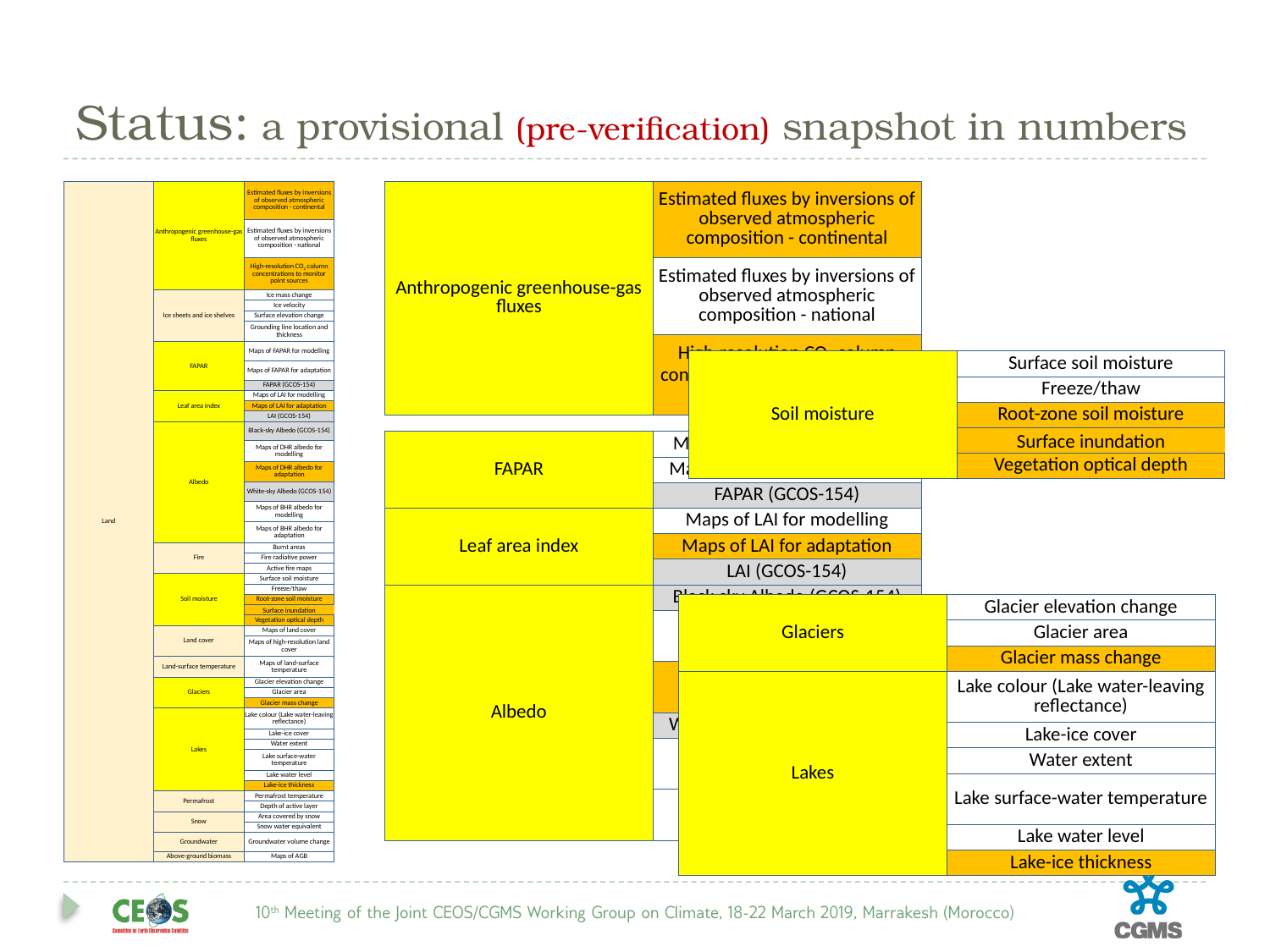

# Status: a provisional (pre-verification) snapshot in numbers
| Land | Anthropogenic greenhouse-gas fluxes | Estimated fluxes by inversions of observed atmospheric composition - continental |
| --- | --- | --- |
|  |  | Estimated fluxes by inversions of observed atmospheric composition - national |
|  |  | High-resolution CO2 column concentrations to monitor point sources |
|  | Ice sheets and ice shelves | Ice mass change |
|  |  | Ice velocity |
|  |  | Surface elevation change |
|  |  | Grounding line location and thickness |
|  | FAPAR | Maps of FAPAR for modelling |
|  |  | Maps of FAPAR for adaptation |
|  |  | FAPAR (GCOS-154) |
|  | Leaf area index | Maps of LAI for modelling |
|  |  | Maps of LAI for adaptation |
|  |  | LAI (GCOS-154) |
|  | Albedo | Black-sky Albedo (GCOS-154) |
|  |  | Maps of DHR albedo for modelling |
|  |  | Maps of DHR albedo for adaptation |
|  |  | White-sky Albedo (GCOS-154) |
|  |  | Maps of BHR albedo for modelling |
|  |  | Maps of BHR albedo for adaptation |
|  | Fire | Burnt areas |
|  |  | Fire radiative power |
|  |  | Active fire maps |
|  | Soil moisture | Surface soil moisture |
|  |  | Freeze/thaw |
|  |  | Root-zone soil moisture |
|  |  | Surface inundation |
|  |  | Vegetation optical depth |
|  | Land cover | Maps of land cover |
|  |  | Maps of high-resolution land cover |
|  | Land-surface temperature | Maps of land-surface temperature |
|  | Glaciers | Glacier elevation change |
|  |  | Glacier area |
|  |  | Glacier mass change |
|  | Lakes | Lake colour (Lake water-leaving reflectance) |
|  |  | Lake-ice cover |
|  |  | Water extent |
|  |  | Lake surface-water temperature |
|  |  | Lake water level |
|  |  | Lake-ice thickness |
|  | Permafrost | Permafrost temperature |
|  |  | Depth of active layer |
|  | Snow | Area covered by snow |
|  |  | Snow water equivalent |
|  | Groundwater | Groundwater volume change |
|  | Above-ground biomass | Maps of AGB |
| Anthropogenic greenhouse-gas fluxes | Estimated fluxes by inversions of observed atmospheric composition - continental |
| --- | --- |
|  | Estimated fluxes by inversions of observed atmospheric composition - national |
|  | High-resolution CO2 column concentrations to monitor point sources |
| Soil moisture | Surface soil moisture |
| --- | --- |
|  | Freeze/thaw |
|  | Root-zone soil moisture |
|  | Surface inundation |
|  | Vegetation optical depth |
| FAPAR | Maps of FAPAR for modelling |
| --- | --- |
|  | Maps of FAPAR for adaptation |
|  | FAPAR (GCOS-154) |
| Leaf area index | Maps of LAI for modelling |
|  | Maps of LAI for adaptation |
|  | LAI (GCOS-154) |
| Albedo | Black-sky Albedo (GCOS-154) |
|  | Maps of DHR albedo for modelling |
|  | Maps of DHR albedo for adaptation |
|  | White-sky Albedo (GCOS-154) |
|  | Maps of BHR albedo for modelling |
|  | Maps of BHR albedo for adaptation |
| Glaciers | Glacier elevation change |
| --- | --- |
|  | Glacier area |
|  | Glacier mass change |
| Lakes | Lake colour (Lake water-leaving reflectance) |
|  | Lake-ice cover |
|  | Water extent |
|  | Lake surface-water temperature |
|  | Lake water level |
|  | Lake-ice thickness |
10th Meeting of the Joint CEOS/CGMS Working Group on Climate, 18-22 March 2019, Marrakesh (Morocco)